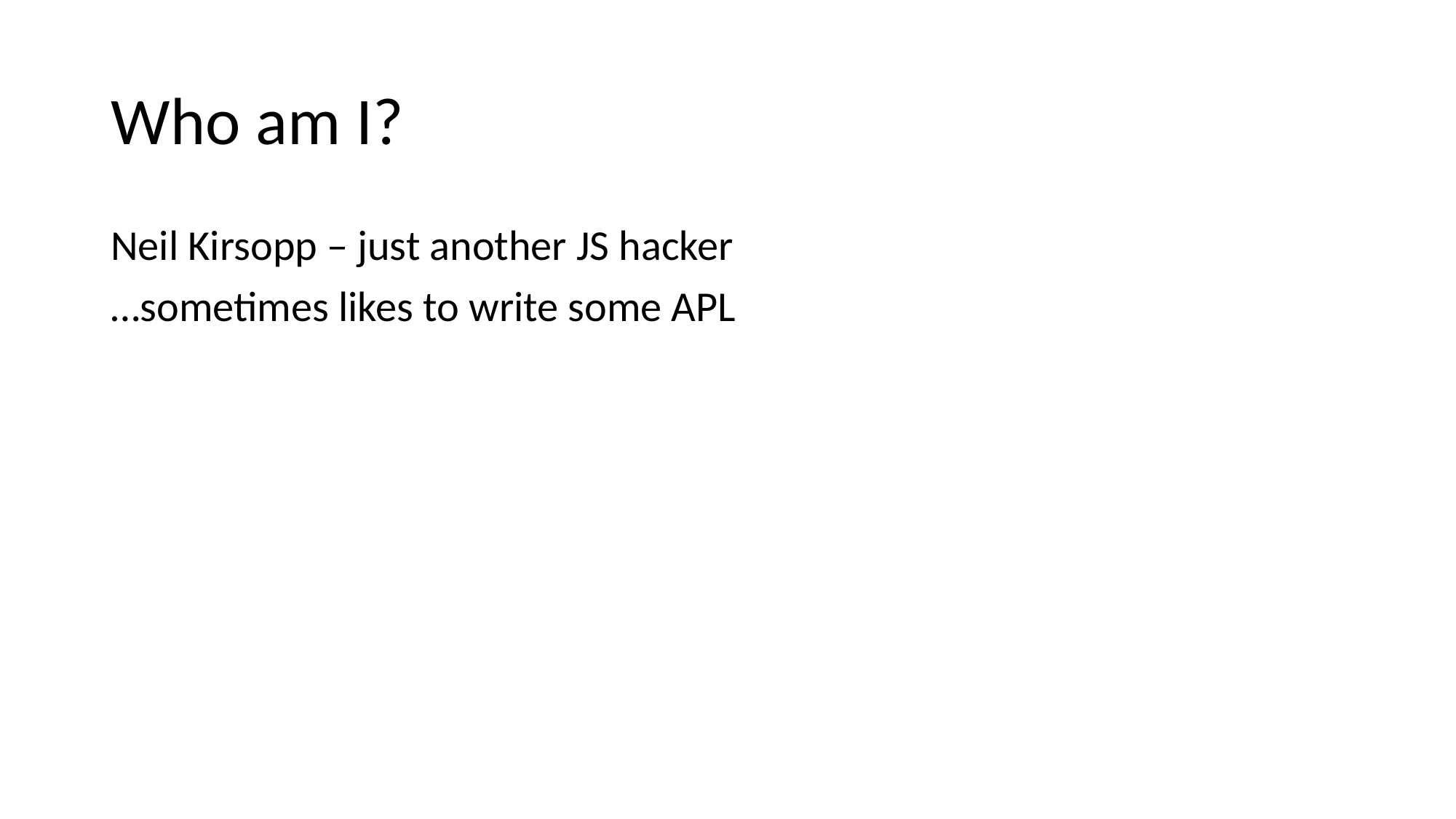

# Who am I?
Neil Kirsopp – just another JS hacker
…sometimes likes to write some APL